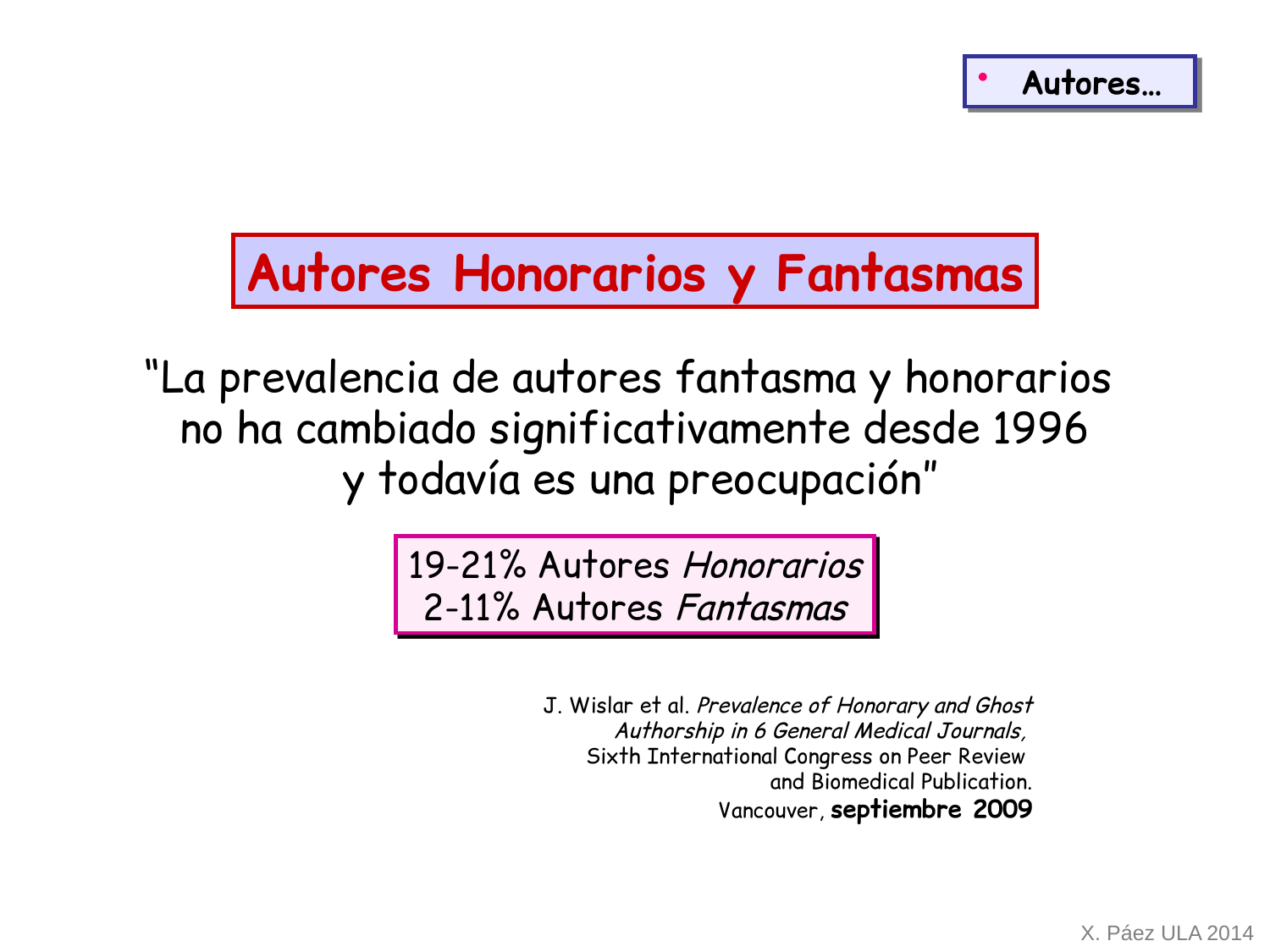

Autores…
Autores Honorarios y Fantasmas
“La prevalencia de autores fantasma y honorarios
no ha cambiado significativamente desde 1996
 y todavía es una preocupación”
19-21% Autores Honorarios
2-11% Autores Fantasmas
J. Wislar et al. Prevalence of Honorary and Ghost Authorship in 6 General Medical Journals,
Sixth International Congress on Peer Review
and Biomedical Publication.
Vancouver, septiembre 2009
X. Páez ULA 2014